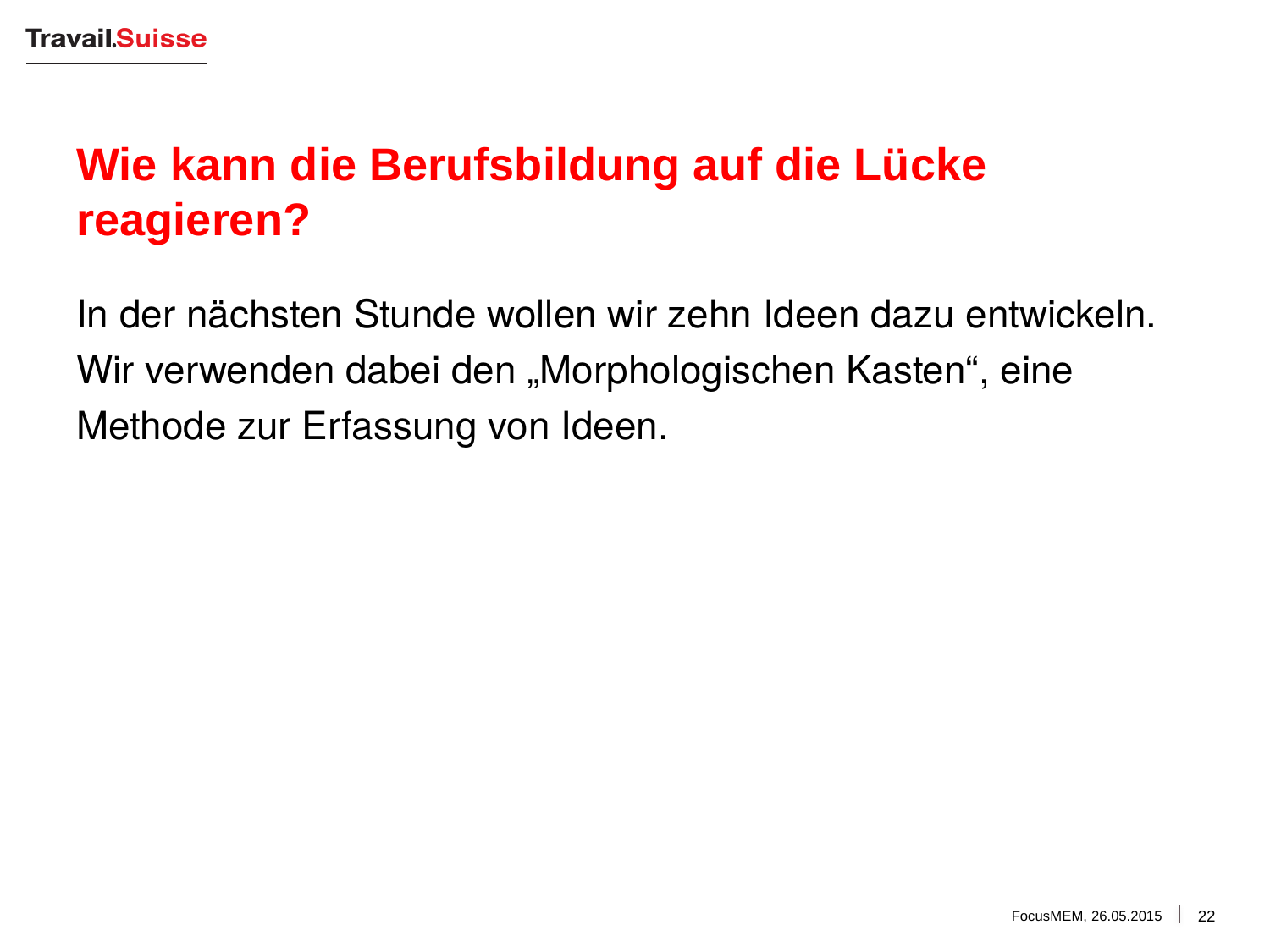

# Wie kann die Berufsbildung auf die Lücke reagieren?
In der nächsten Stunde wollen wir zehn Ideen dazu entwickeln. Wir verwenden dabei den „Morphologischen Kasten“, eine Methode zur Erfassung von Ideen.
FocusMEM, 26.05.2015
22